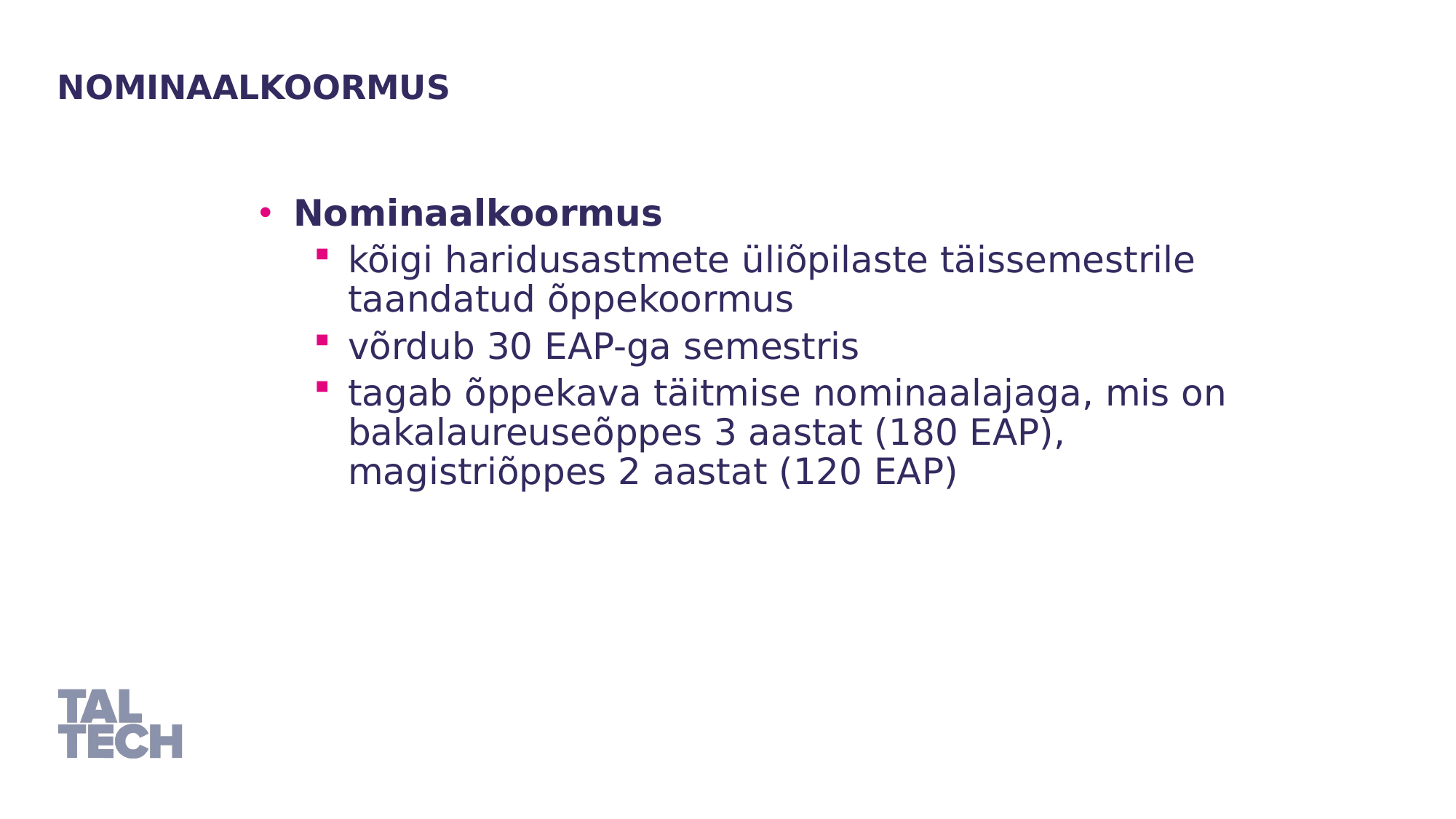

Nominaalkoormus

Nominaalkoormus
kõigi haridusastmete üliõpilaste täissemestrile taandatud õppekoormus
võrdub 30 EAP-ga semestris
tagab õppekava täitmise nominaalajaga, mis on bakalaureuseõppes 3 aastat (180 EAP), magistriõppes 2 aastat (120 EAP)